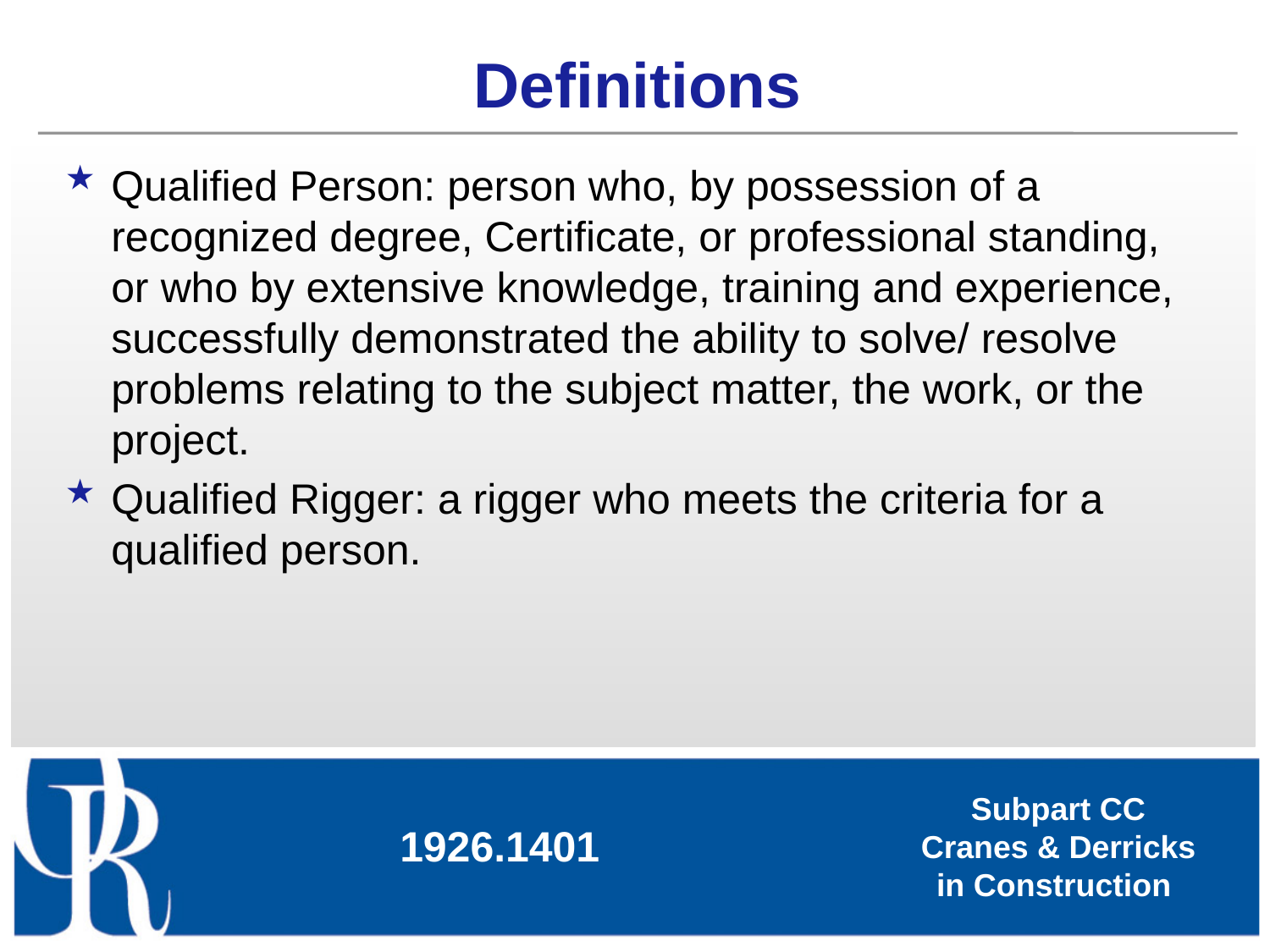

# Definitions
Qualified Person: person who, by possession of a recognized degree, Certificate, or professional standing, or who by extensive knowledge, training and experience, successfully demonstrated the ability to solve/ resolve problems relating to the subject matter, the work, or the project.
Qualified Rigger: a rigger who meets the criteria for a qualified person.

1926.1401